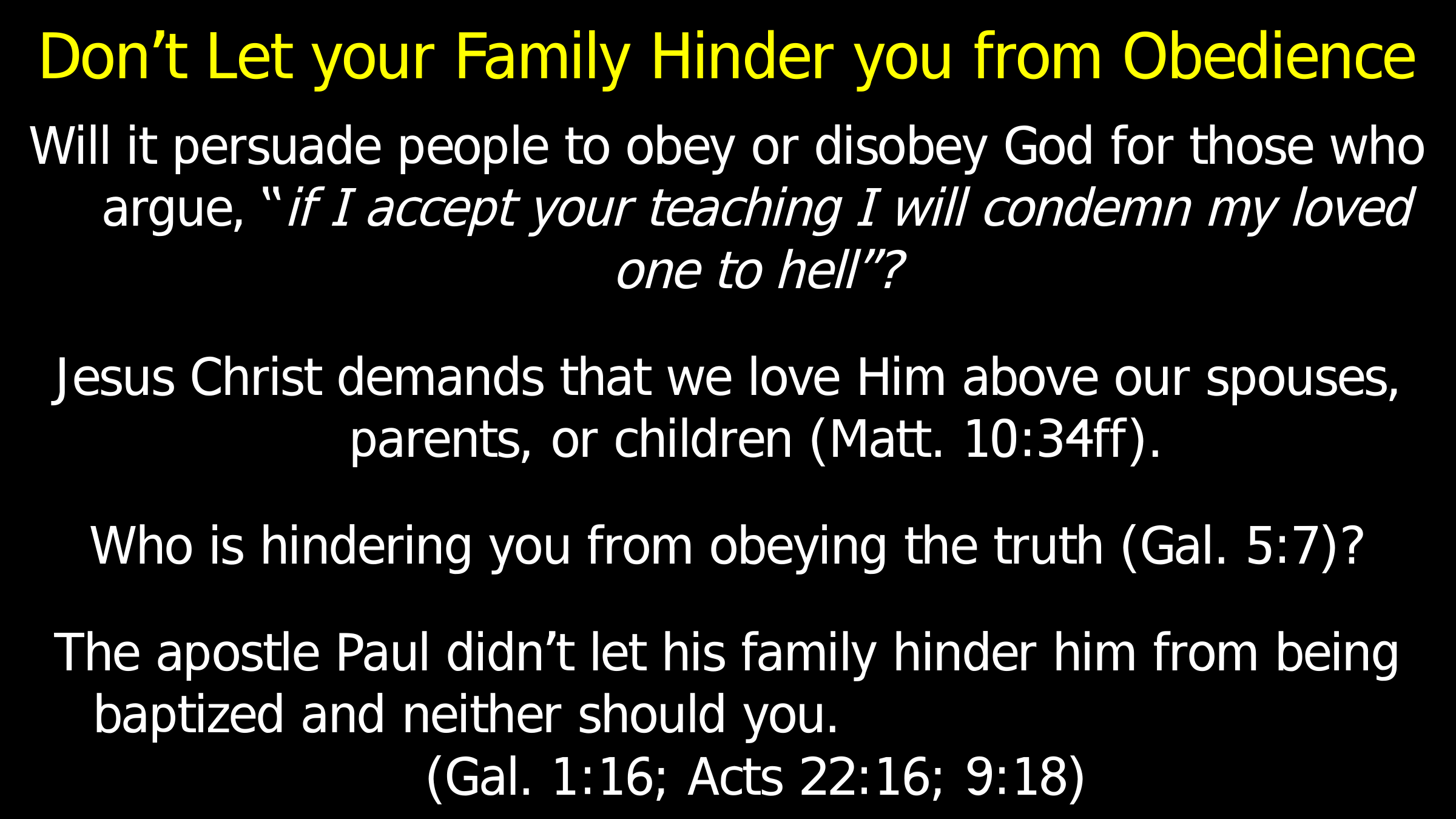

# Don’t Let your Family Hinder you from Obedience
Will it persuade people to obey or disobey God for those who argue, “if I accept your teaching I will condemn my loved one to hell”?

Jesus Christ demands that we love Him above our spouses, parents, or children (Matt. 10:34ff).

Who is hindering you from obeying the truth (Gal. 5:7)?

The apostle Paul didn’t let his family hinder him from being baptized and neither should you.                                     (Gal. 1:16; Acts 22:16; 9:18)